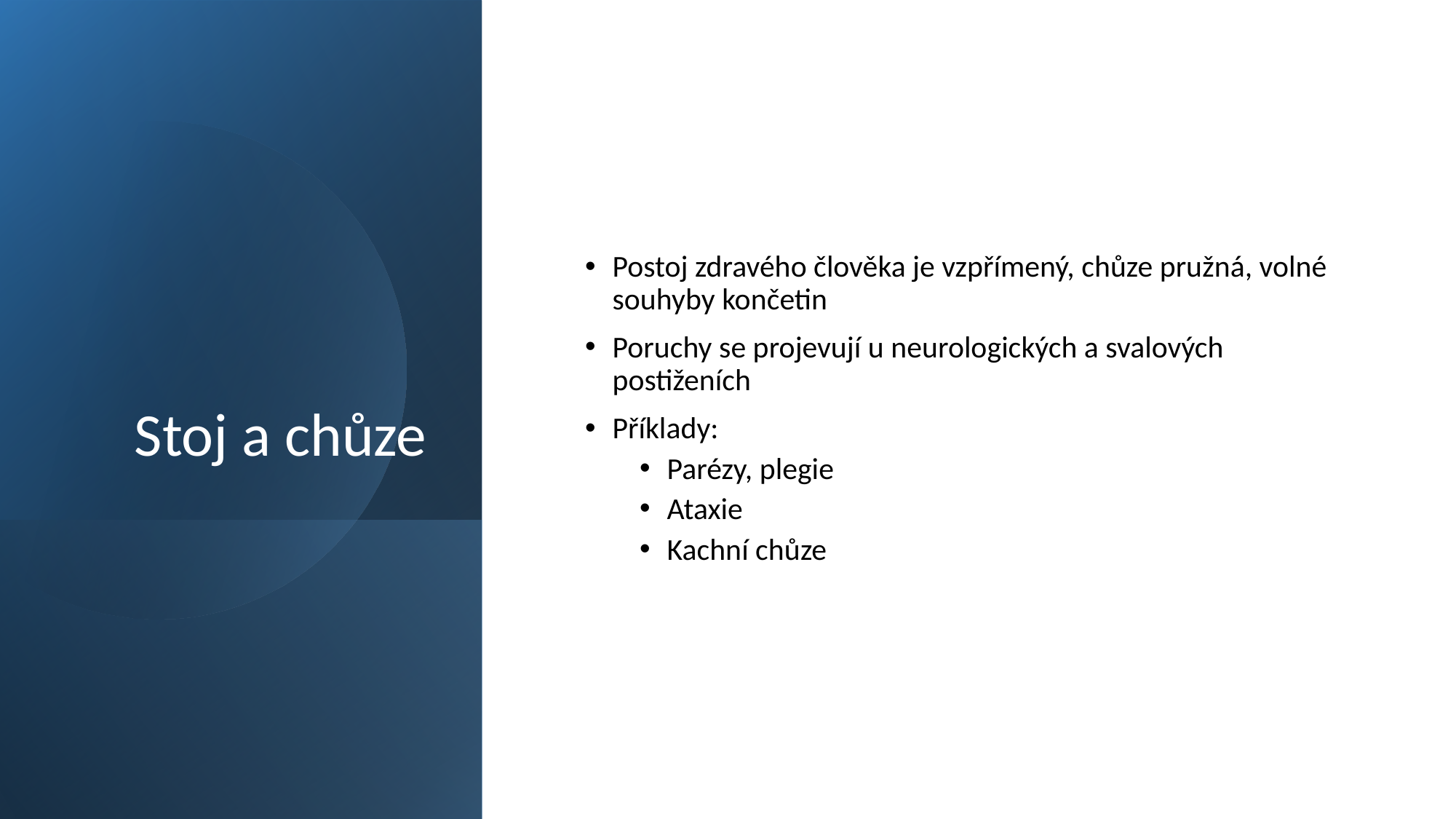

# Stoj a chůze
Postoj zdravého člověka je vzpřímený, chůze pružná, volné souhyby končetin
Poruchy se projevují u neurologických a svalových postiženích
Příklady:
Parézy, plegie
Ataxie
Kachní chůze